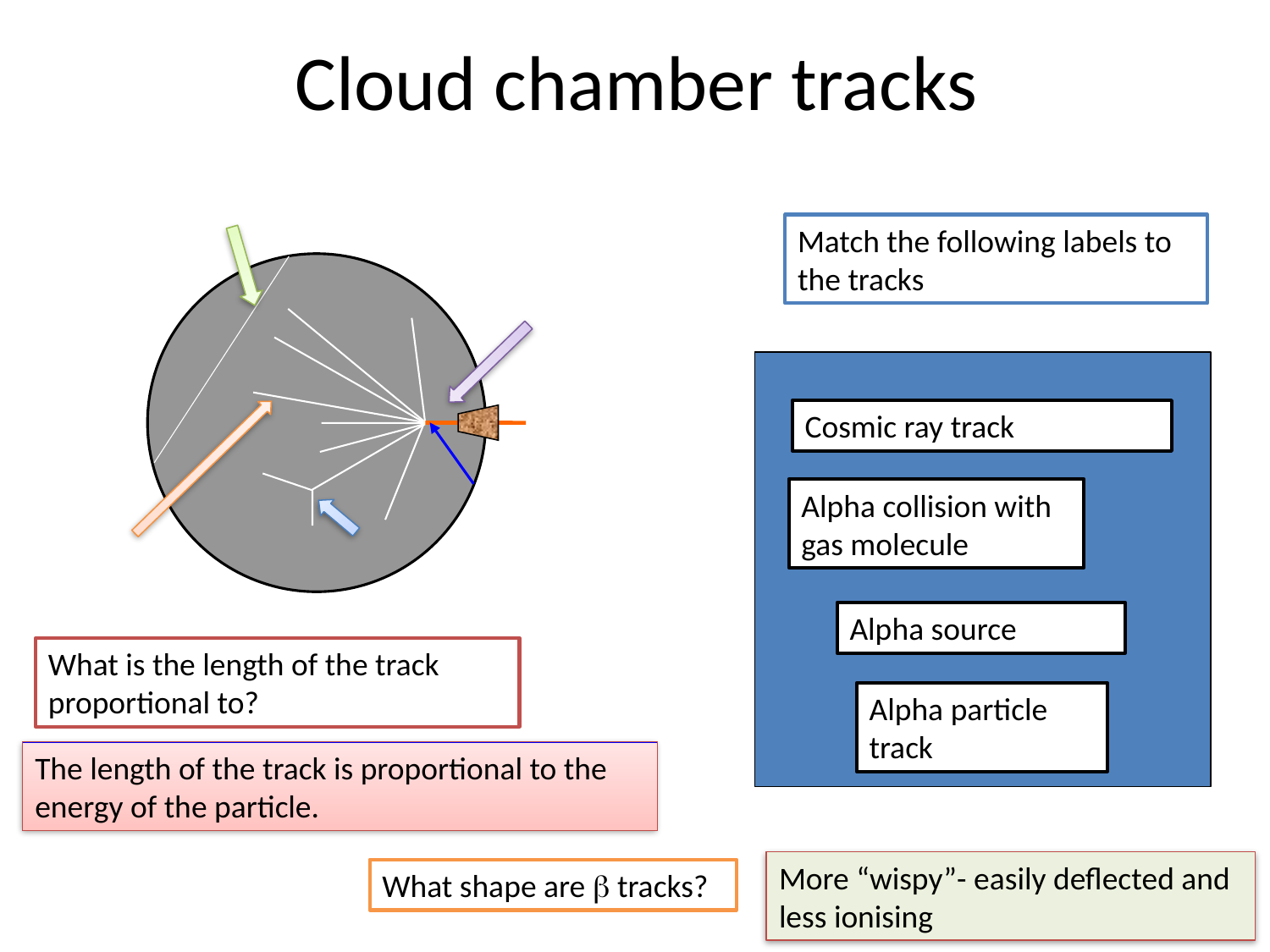

# Cloud chamber tracks
Match the following labels to the tracks

Cosmic ray track
Alpha collision with gas molecule

Alpha source
What is the length of the track proportional to?
Alpha particle track
The length of the track is proportional to the energy of the particle.
More “wispy”- easily deflected and less ionising
What shape are β tracks?